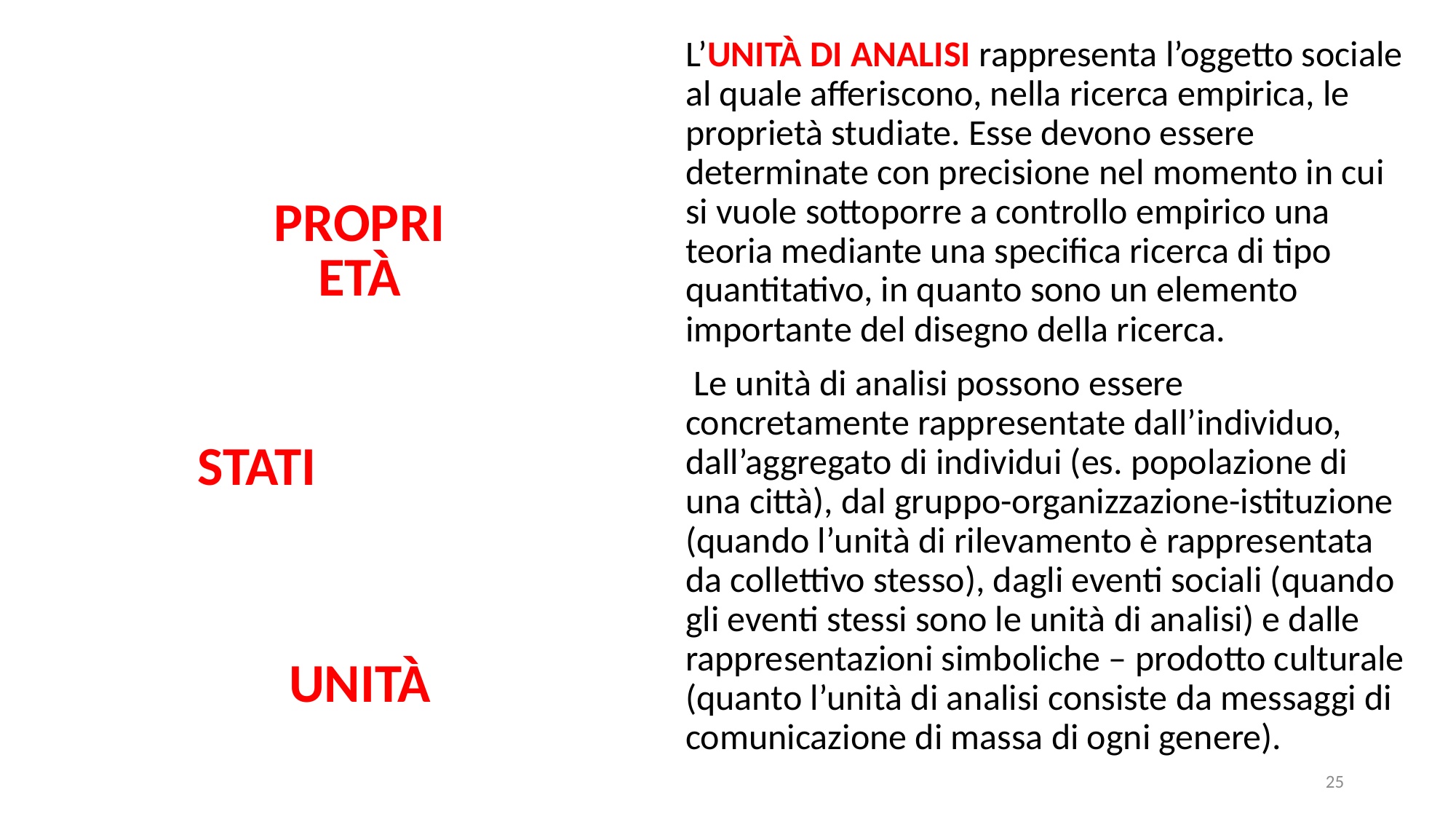

PROPRIETÀ
STATI
UNITÀ
L’UNITÀ DI ANALISI rappresenta l’oggetto sociale al quale afferiscono, nella ricerca empirica, le proprietà studiate. Esse devono essere determinate con precisione nel momento in cui si vuole sottoporre a controllo empirico una teoria mediante una specifica ricerca di tipo quantitativo, in quanto sono un elemento importante del disegno della ricerca.
 Le unità di analisi possono essere concretamente rappresentate dall’individuo, dall’aggregato di individui (es. popolazione di una città), dal gruppo-organizzazione-istituzione (quando l’unità di rilevamento è rappresentata da collettivo stesso), dagli eventi sociali (quando gli eventi stessi sono le unità di analisi) e dalle rappresentazioni simboliche – prodotto culturale (quanto l’unità di analisi consiste da messaggi di comunicazione di massa di ogni genere).
25